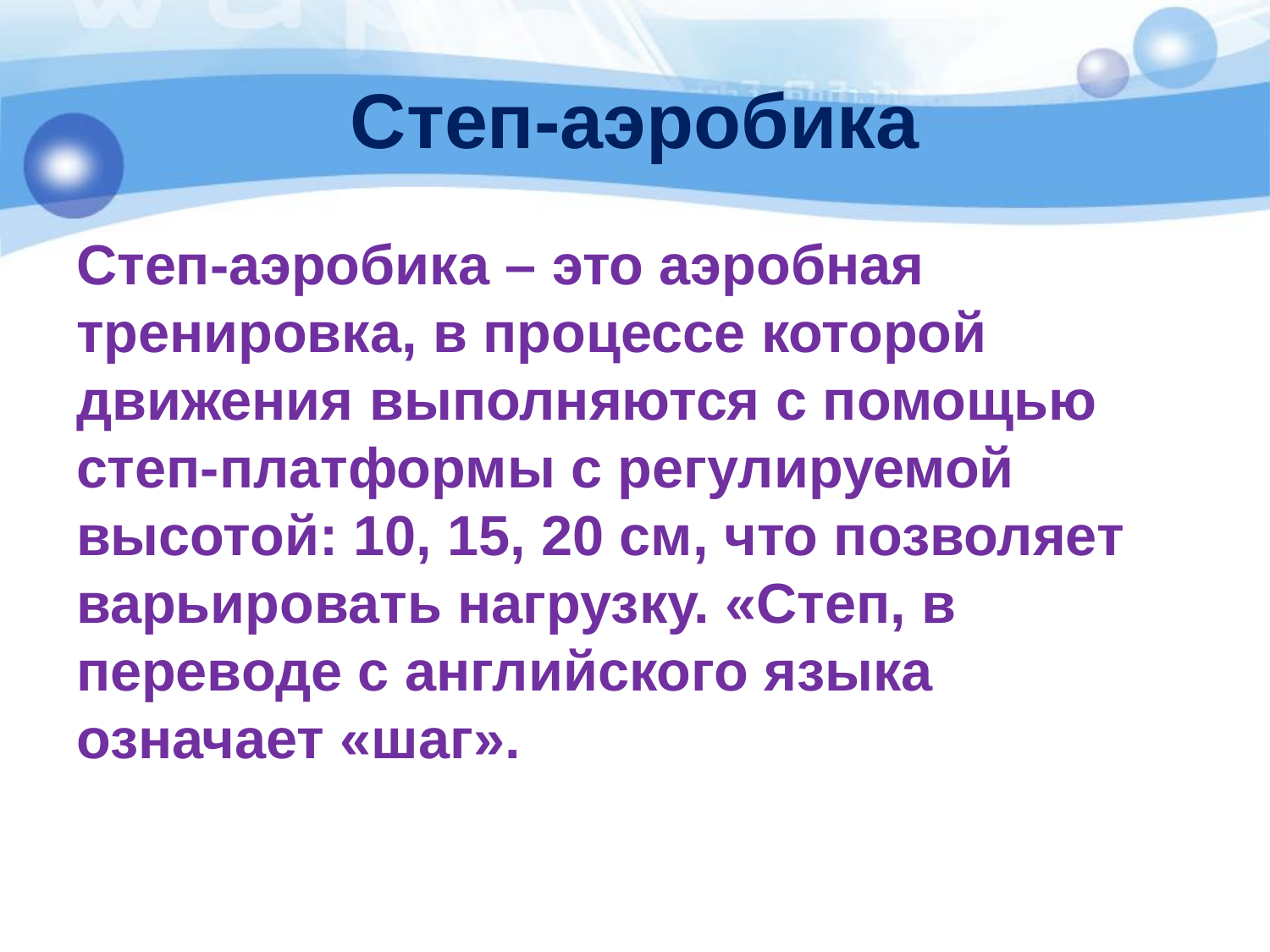

# Степ-аэробика
Степ-аэробика – это аэробная тренировка, в процессе которой движения выполняются с помощью степ-платформы с регулируемой высотой: 10, 15, 20 см, что позволяет варьировать нагрузку. «Степ, в переводе с английского языка означает «шаг».